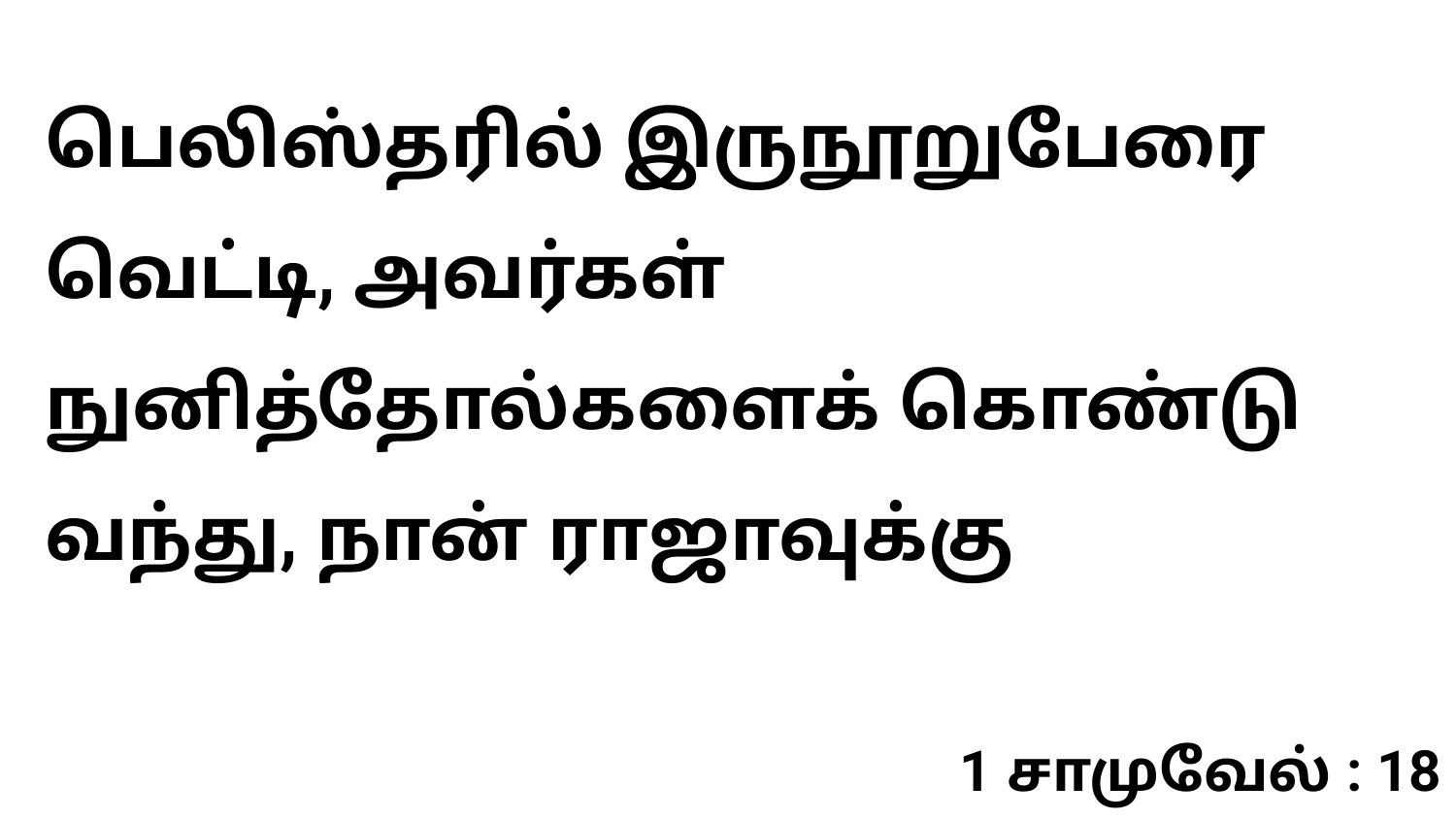

பெலிஸ்தரில் இருநூறுபேரை வெட்டி, அவர்கள் நுனித்தோல்களைக் கொண்டு வந்து, நான் ராஜாவுக்கு
1 சாமுவேல் : 18